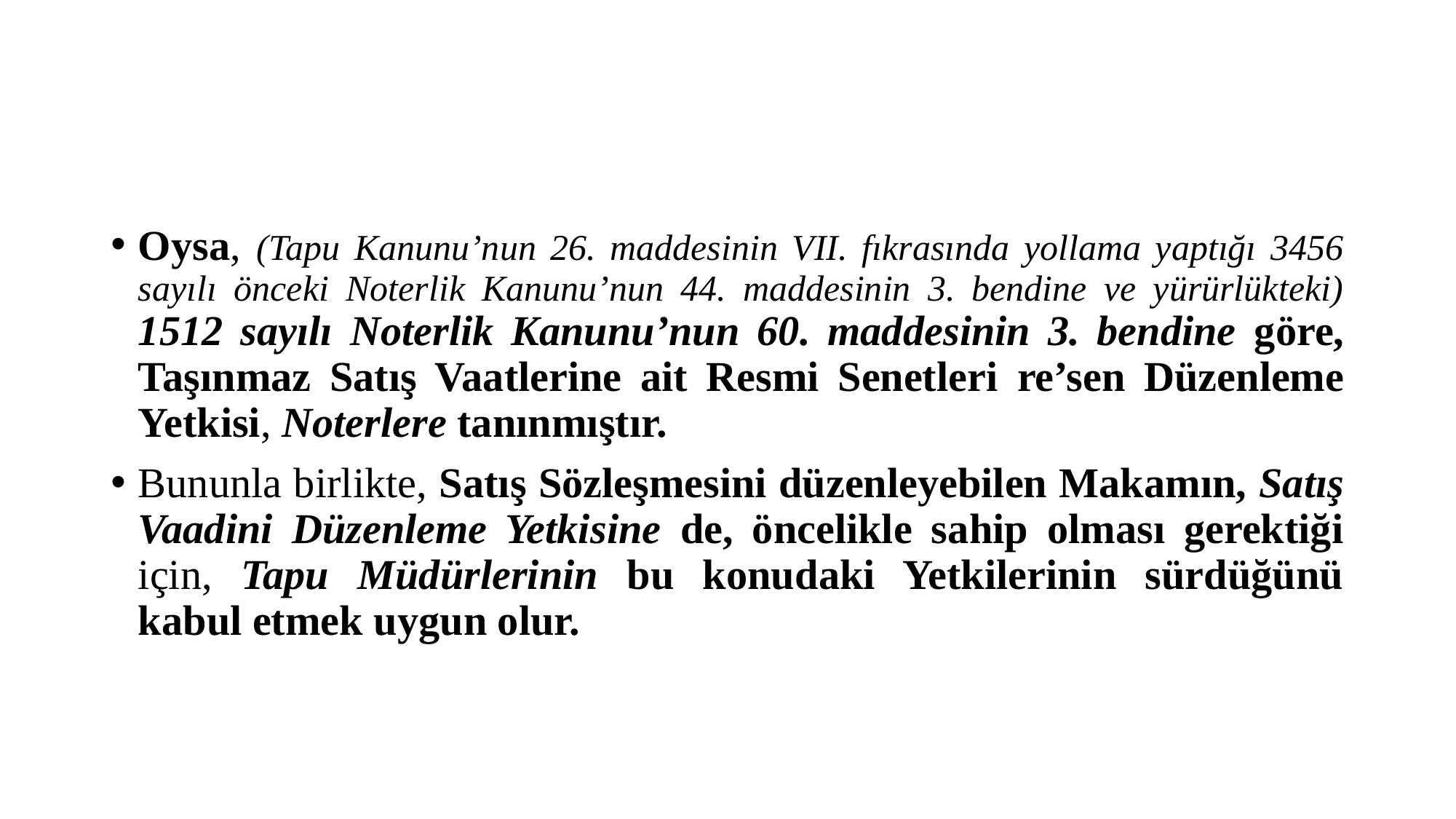

#
Oysa, (Tapu Kanunu’nun 26. maddesinin VII. fıkrasında yollama yaptığı 3456 sayılı önceki Noterlik Kanunu’nun 44. maddesinin 3. bendine ve yürürlükteki) 1512 sayılı Noterlik Kanunu’nun 60. maddesinin 3. bendine göre, Taşınmaz Satış Vaatlerine ait Resmi Senetleri re’sen Düzenleme Yetkisi, Noterlere tanınmıştır.
Bununla birlikte, Satış Sözleşmesini düzenleyebilen Makamın, Satış Vaadini Düzenleme Yetkisine de, öncelikle sahip olması gerektiği için, Tapu Müdürlerinin bu konudaki Yetkilerinin sürdüğünü kabul etmek uygun olur.